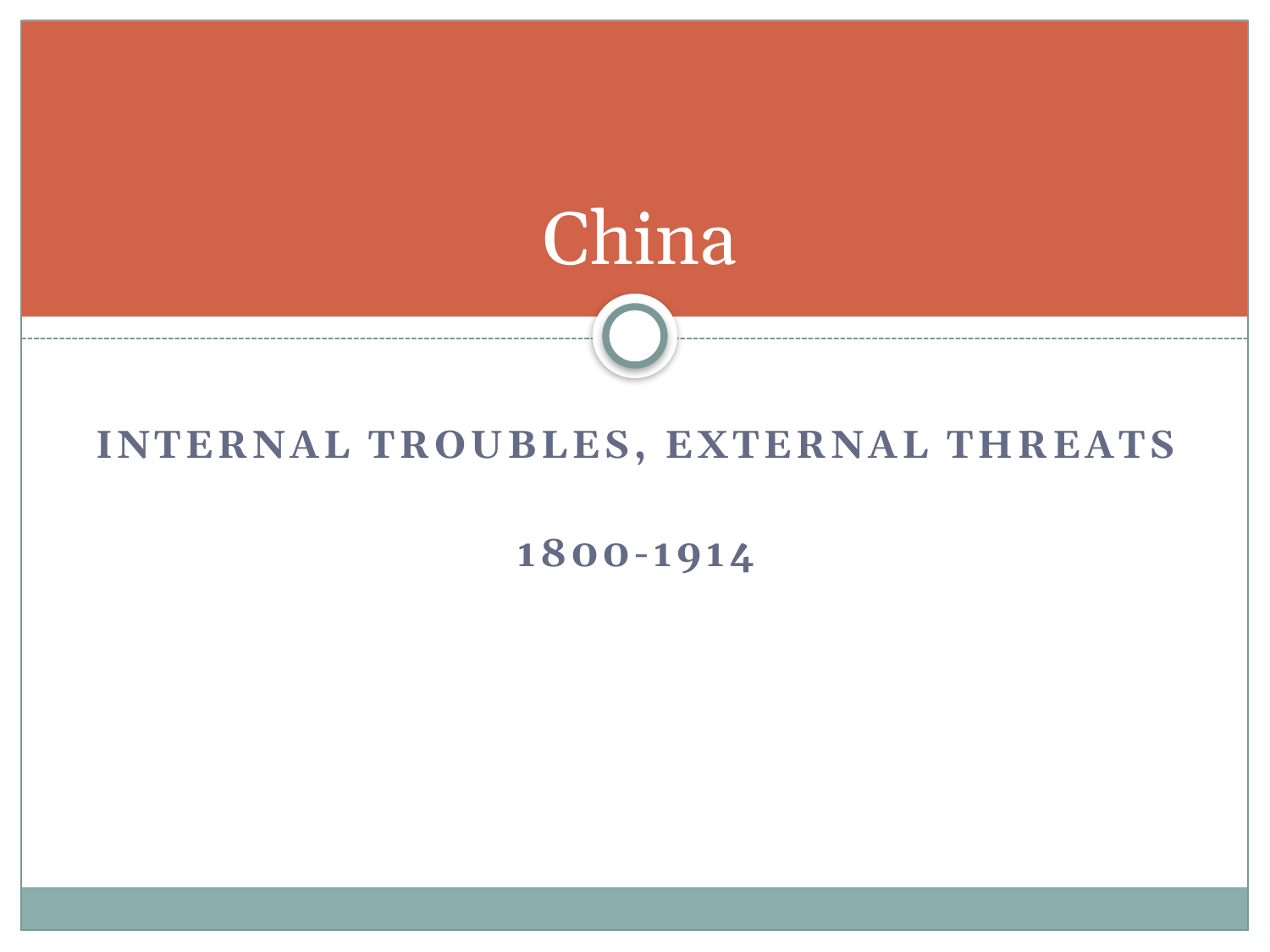

# China
Internal Troubles, External Threats

1800-1914